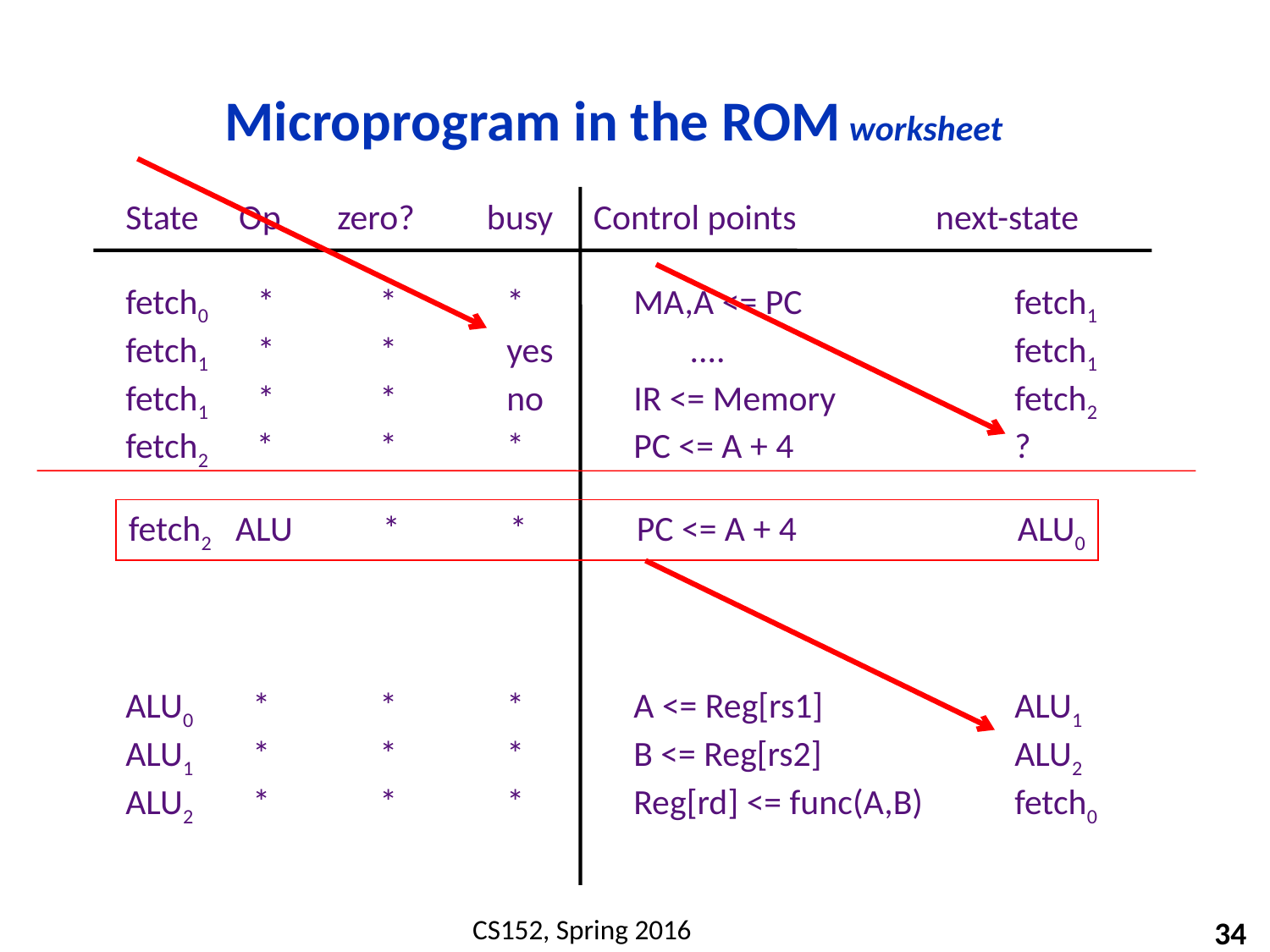

# Microprogram in the ROM worksheet

State     Op       zero?         busy     Control points	      next-state

fetch0 	 *	*	*	MA,A <= PC 		fetch1
fetch1 	 *	*	yes 	       ....			fetch1
fetch1 	 *	*	no 	IR <= Memory		fetch2
fetch2      *	*	* 	PC <= A + 4 		?

ALU0	*	*	* 	A <= Reg[rs1] 		ALU1
ALU1 	*	*	* 	B <= Reg[rs2] 		ALU2
ALU2 	*	*	* 	Reg[rd] <= func(A,B)	fetch0

fetch2   ALU	*	* 	PC <= A + 4 		ALU0
34